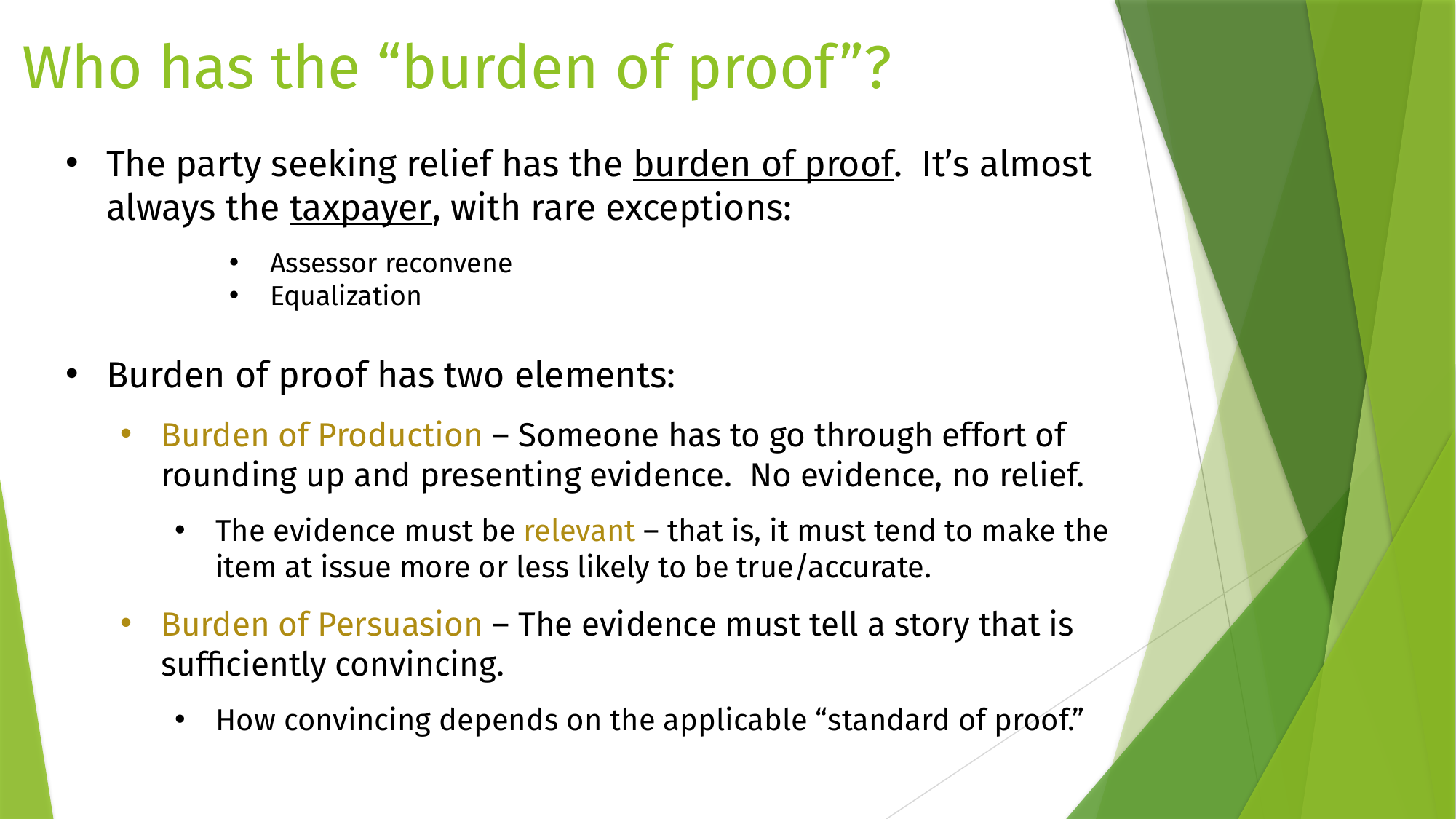

# Who has the “burden of proof”?
The party seeking relief has the burden of proof.  It’s almost always the taxpayer, with rare exceptions:
Assessor reconvene
Equalization

Burden of proof has two elements:
Burden of Production – Someone has to go through effort of rounding up and presenting evidence.  No evidence, no relief.
The evidence must be relevant – that is, it must tend to make the item at issue more or less likely to be true/accurate.
Burden of Persuasion – The evidence must tell a story that is sufficiently convincing.
How convincing depends on the applicable “standard of proof.”